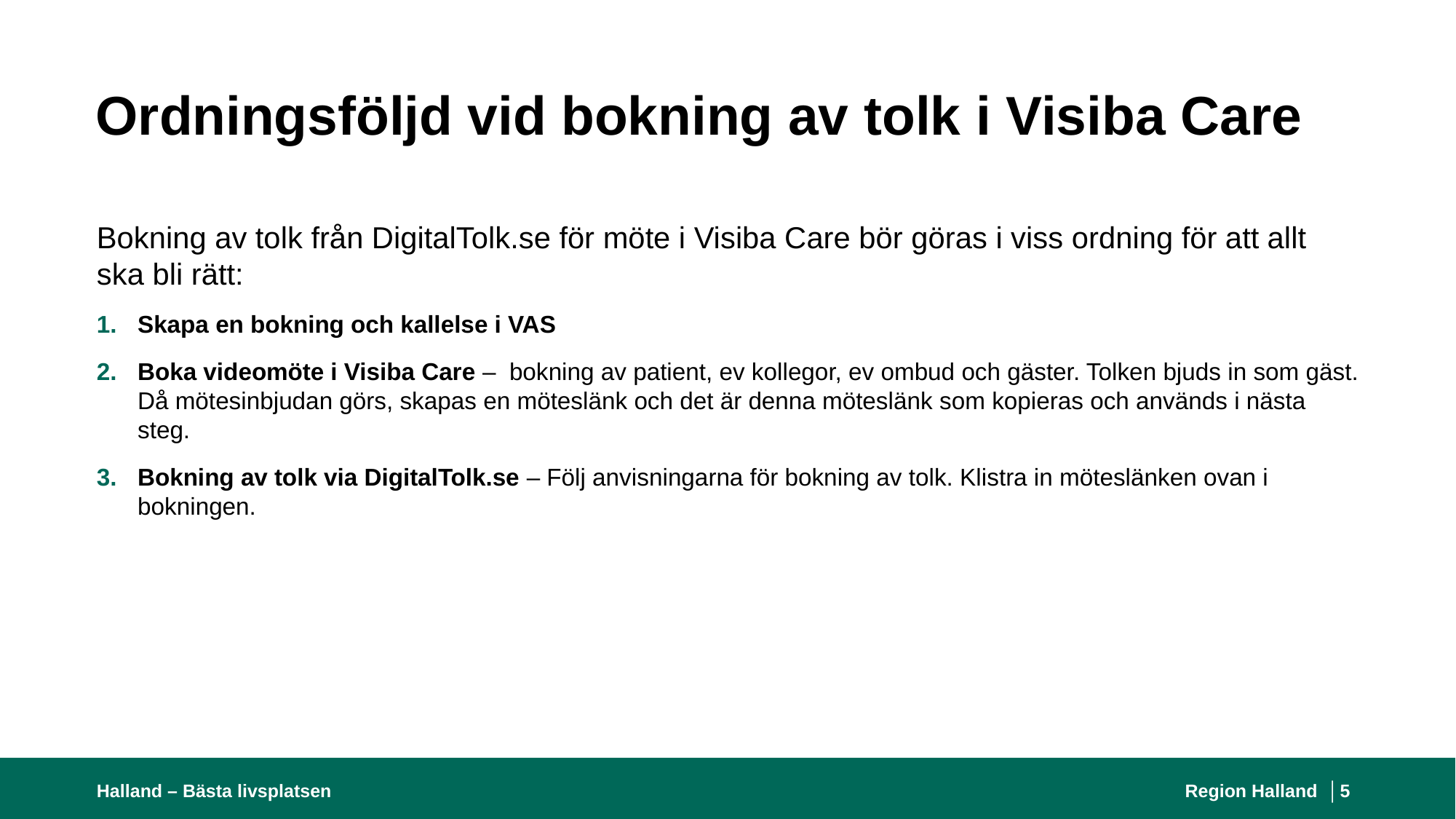

# Ordningsföljd vid bokning av tolk i Visiba Care
Bokning av tolk från DigitalTolk.se för möte i Visiba Care bör göras i viss ordning för att allt ska bli rätt:
Skapa en bokning och kallelse i VAS
Boka videomöte i Visiba Care –  bokning av patient, ev kollegor, ev ombud och gäster. Tolken bjuds in som gäst. Då mötesinbjudan görs, skapas en möteslänk och det är denna möteslänk som kopieras och används i nästa steg.
Bokning av tolk via DigitalTolk.se – Följ anvisningarna för bokning av tolk. Klistra in möteslänken ovan i bokningen.

Halland – Bästa livsplatsen
Region Halland  │
5